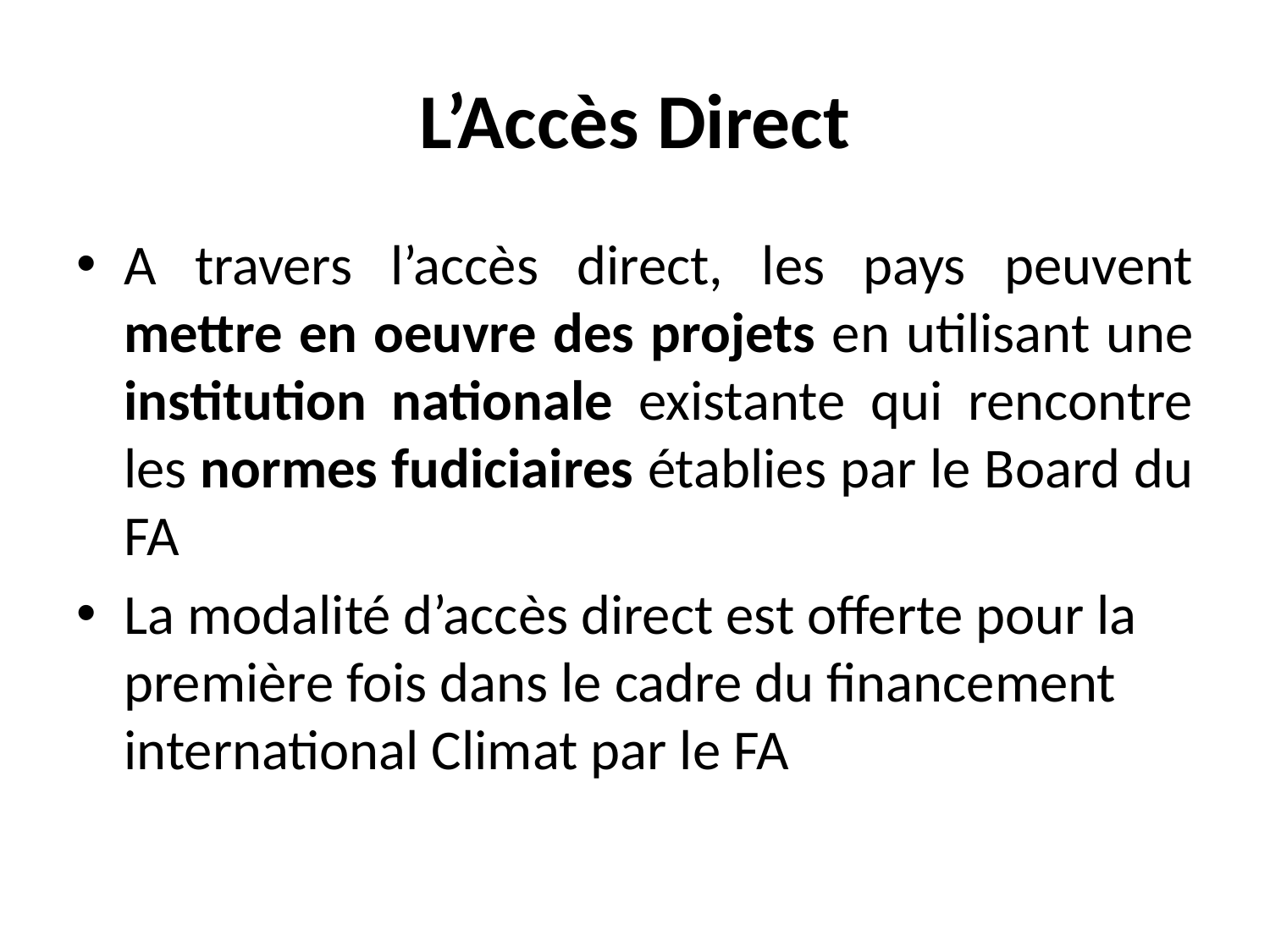

# L’Accès Direct
A travers l’accès direct, les pays peuvent mettre en oeuvre des projets en utilisant une institution nationale existante qui rencontre les normes fudiciaires établies par le Board du FA
La modalité d’accès direct est offerte pour la première fois dans le cadre du financement international Climat par le FA